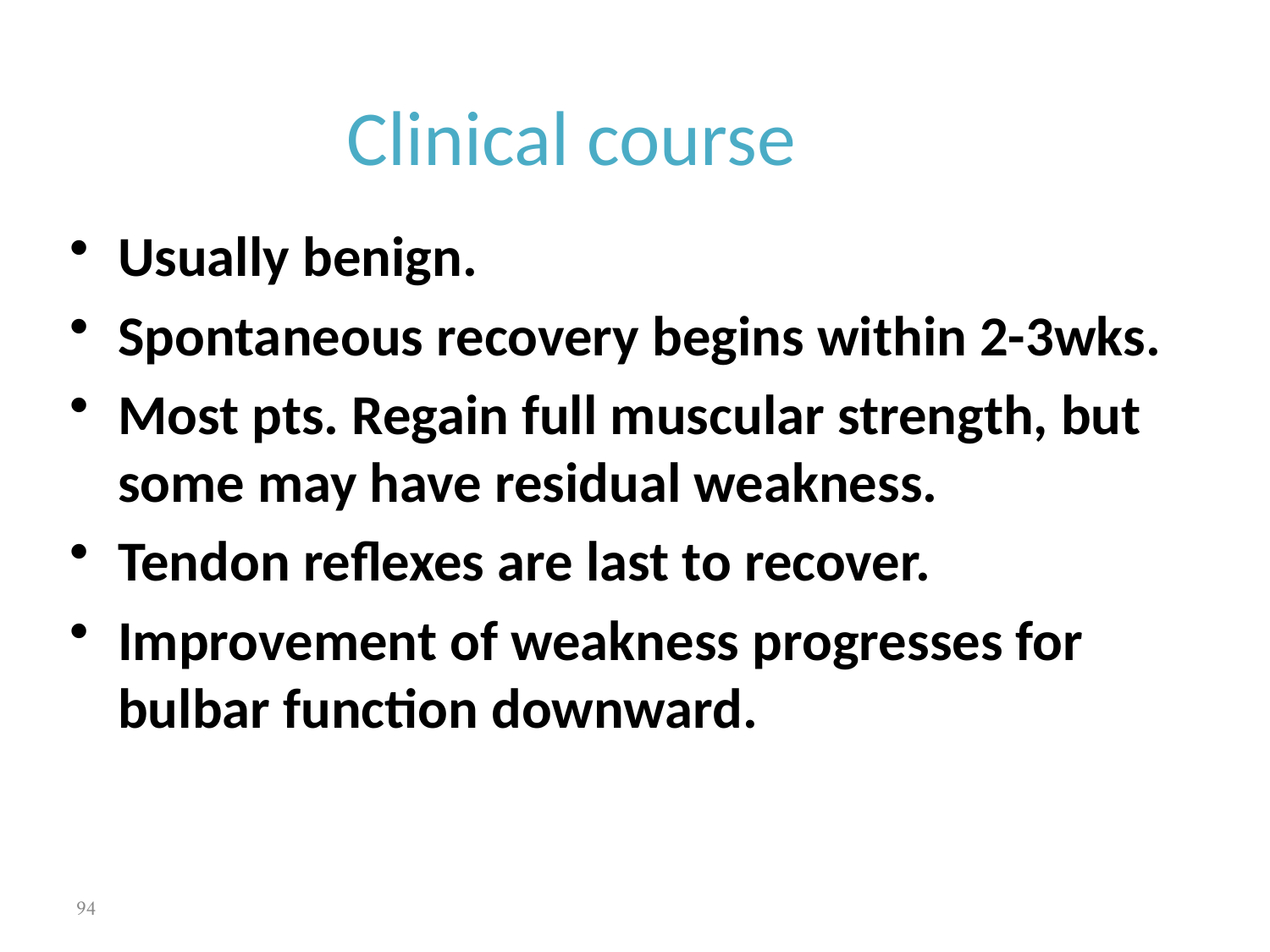

Clinical course
Usually benign.
Spontaneous recovery begins within 2-3wks.
Most pts. Regain full muscular strength, but some may have residual weakness.
Tendon reflexes are last to recover.
Improvement of weakness progresses for bulbar function downward.
94